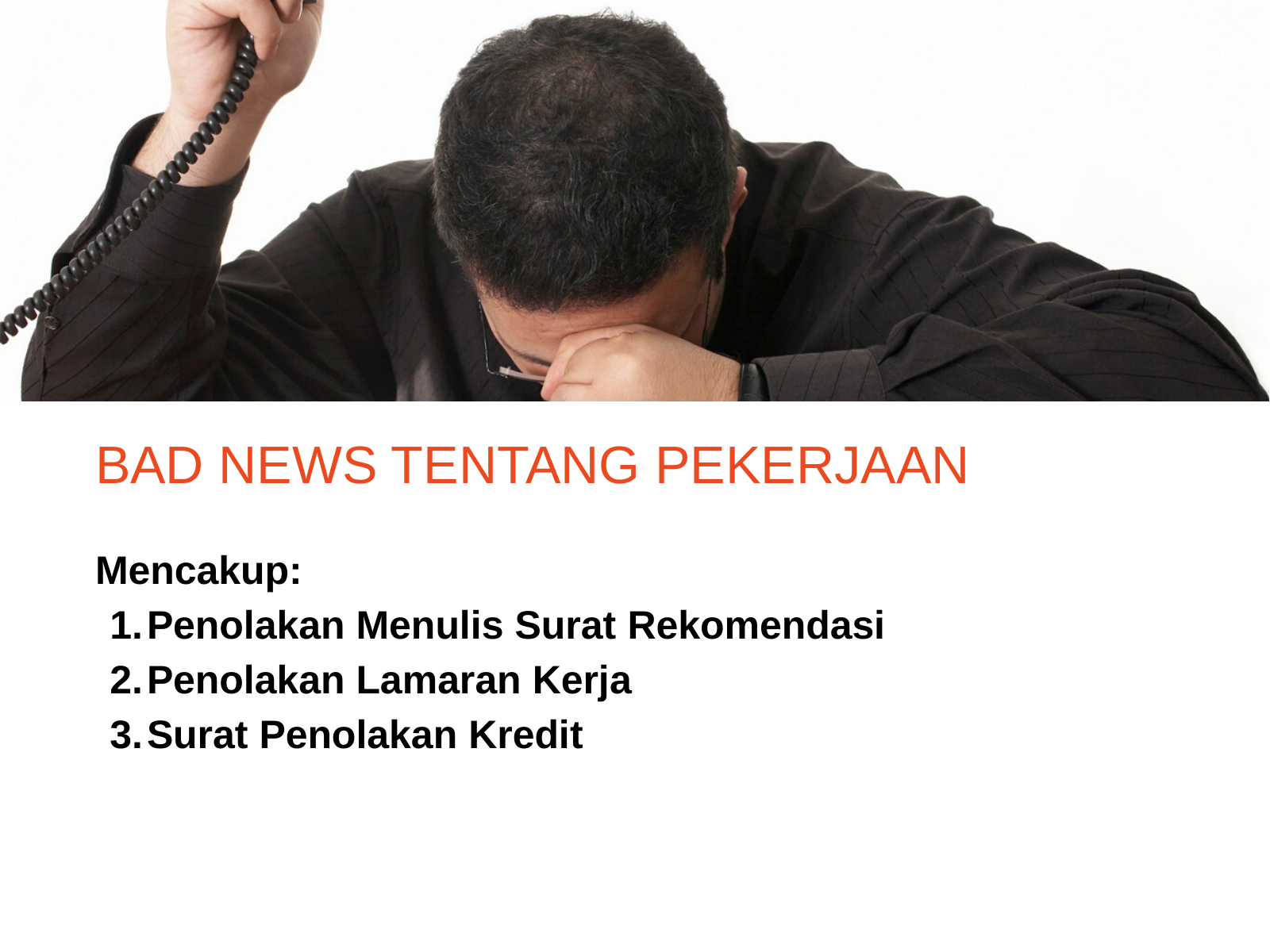

# BAD NEWS TENTANG PEKERJAAN
Mencakup:
Penolakan Menulis Surat Rekomendasi
Penolakan Lamaran Kerja
Surat Penolakan Kredit